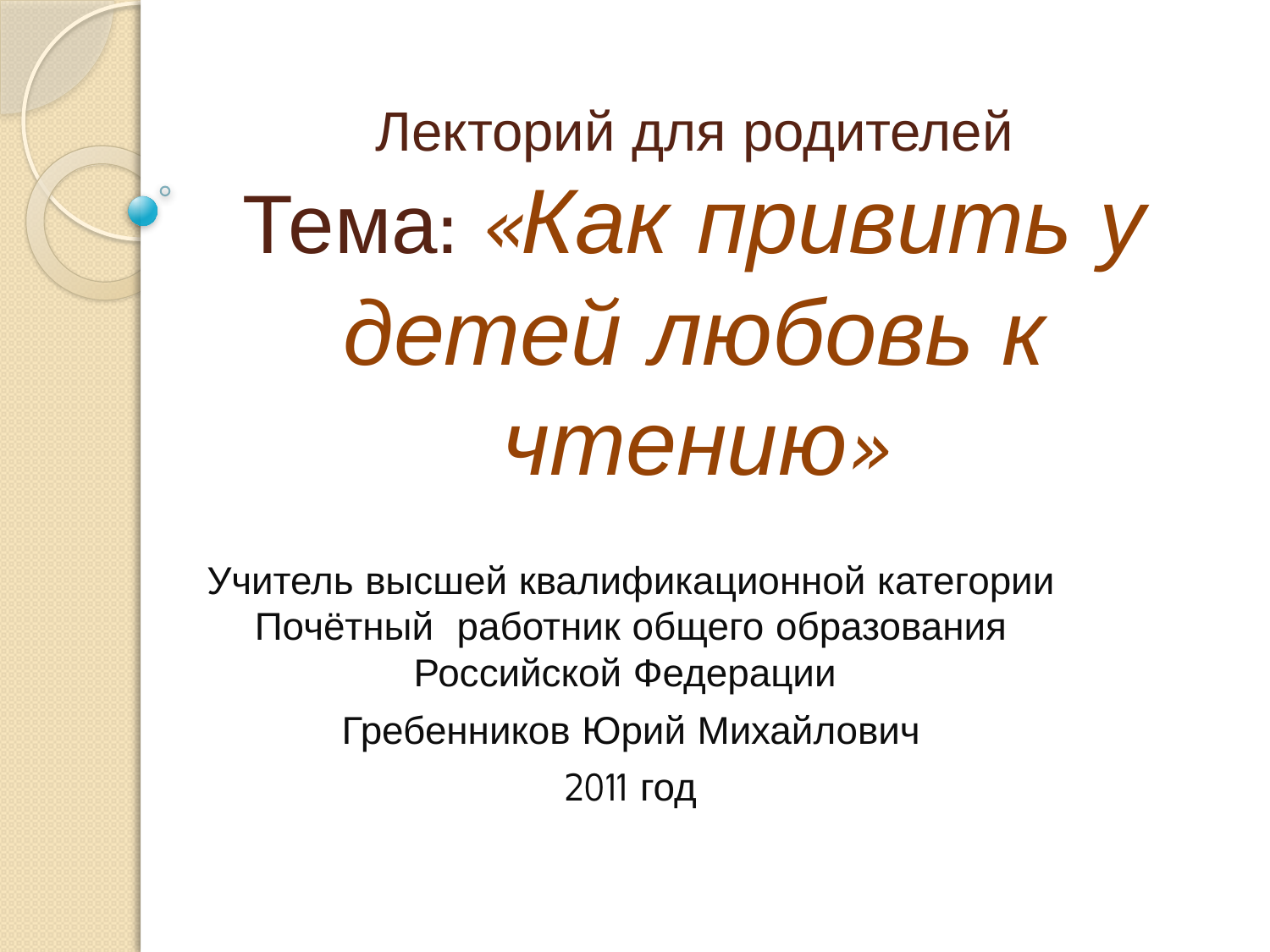

# Лекторий для родителей Тема: «Как привить у детей любовь к чтению»
Учитель высшей квалификационной категории Почётный  работник общего образования Российской Федерации
Гребенников Юрий Михайлович
2011 год